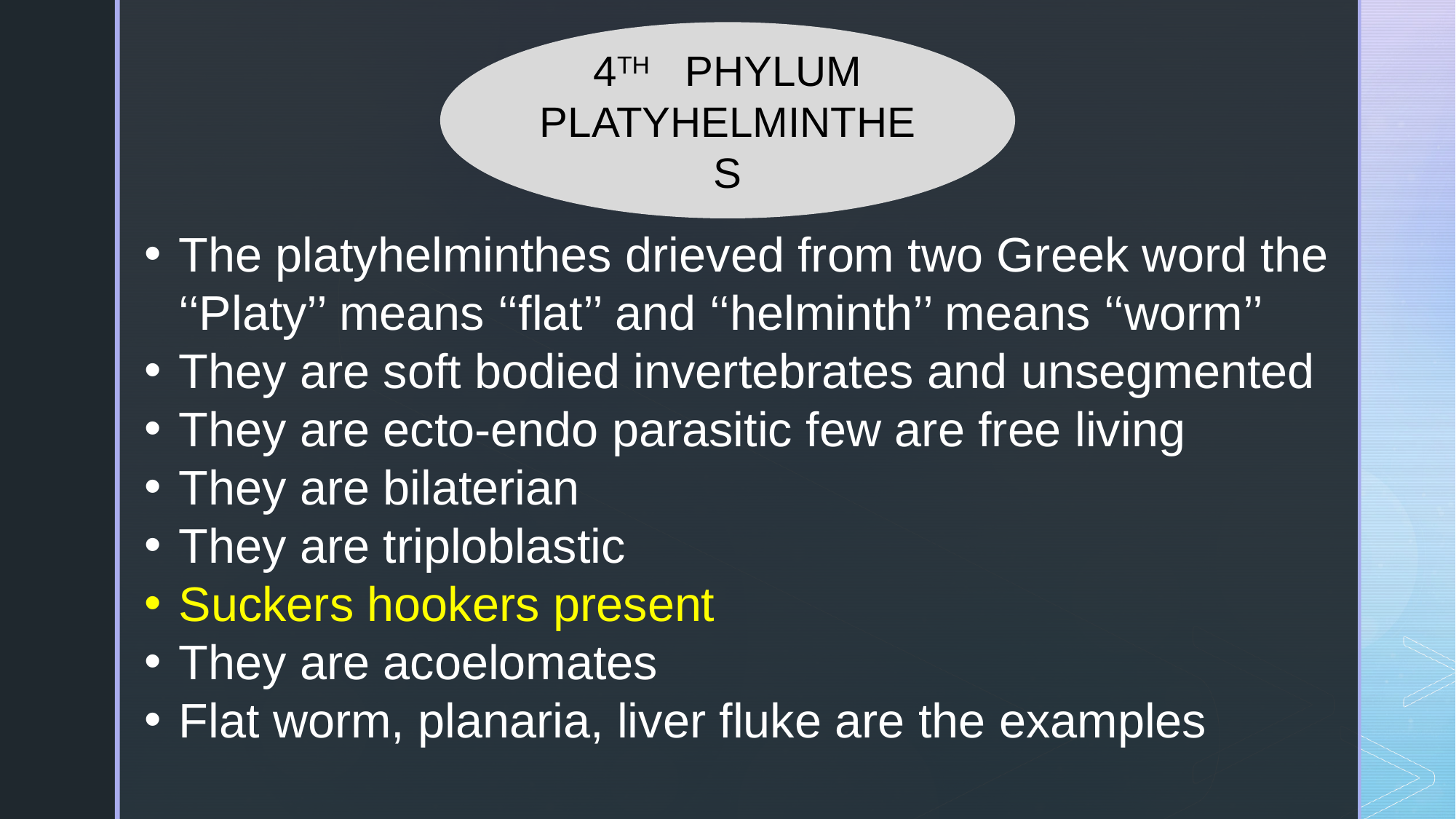

4th   Phylum
platyhelminthes
The platyhelminthes drieved from two Greek word the ‘‘Platy’’ means ‘‘flat’’ and ‘‘helminth’’ means ‘‘worm’’
They are soft bodied invertebrates and unsegmented
They are ecto-endo parasitic few are free living
They are bilaterian
They are triploblastic
Suckers hookers present
They are acoelomates
Flat worm, planaria, liver fluke are the examples